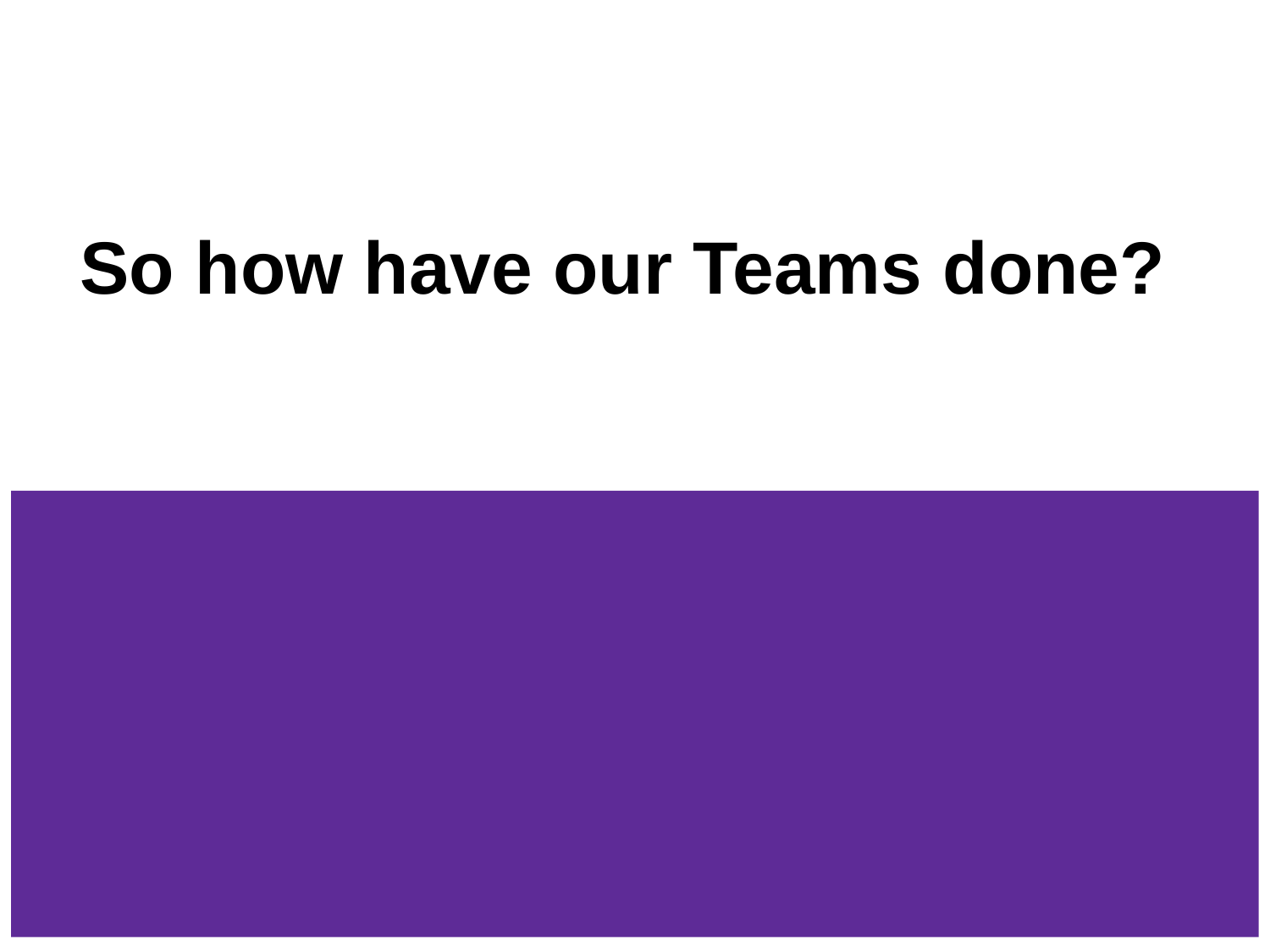

# So how have our Teams done?